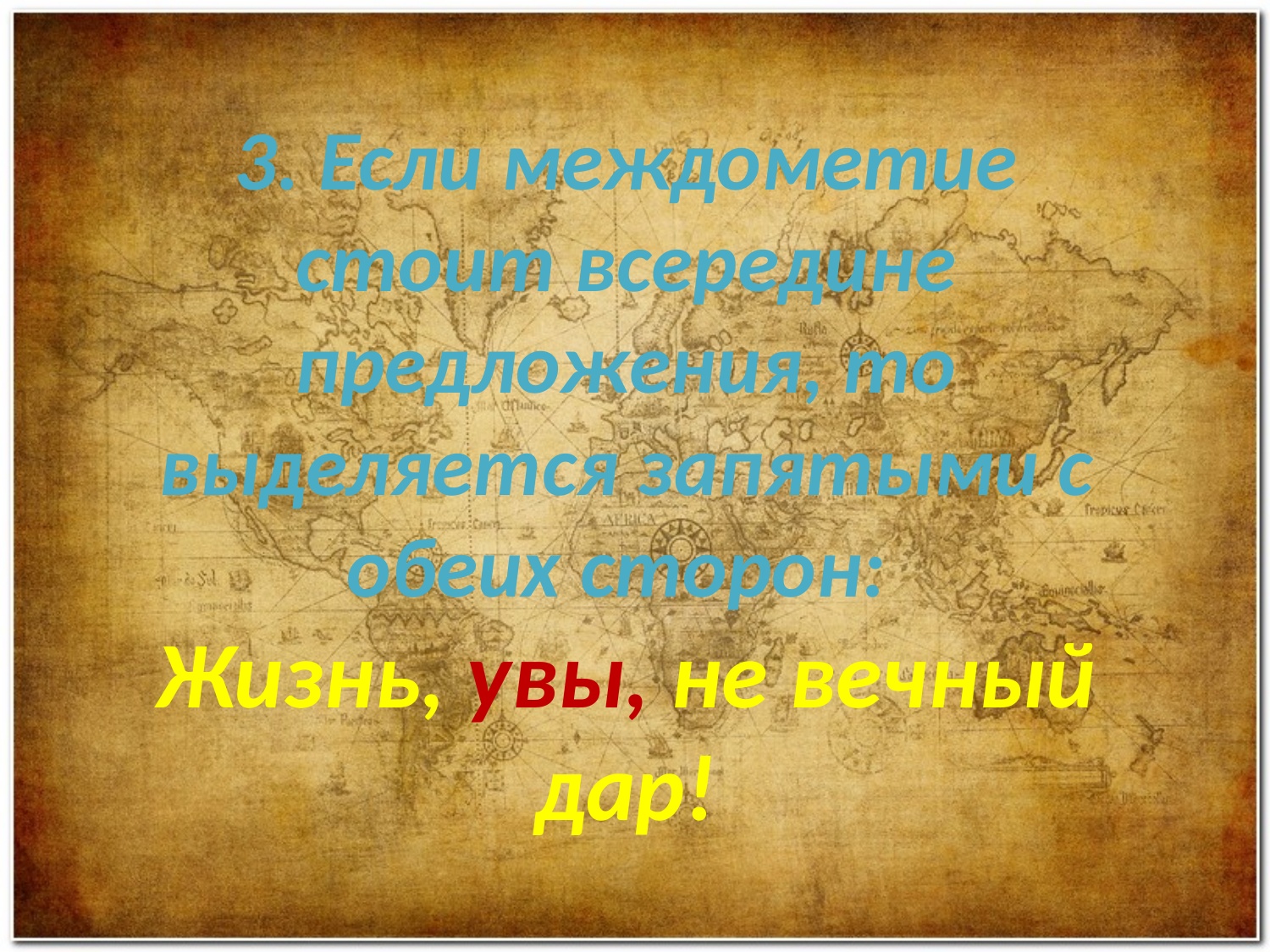

3. Если междометие стоит всередине предложения, то выделяется запятыми с обеих сторон:
Жизнь, увы, не вечный дар!